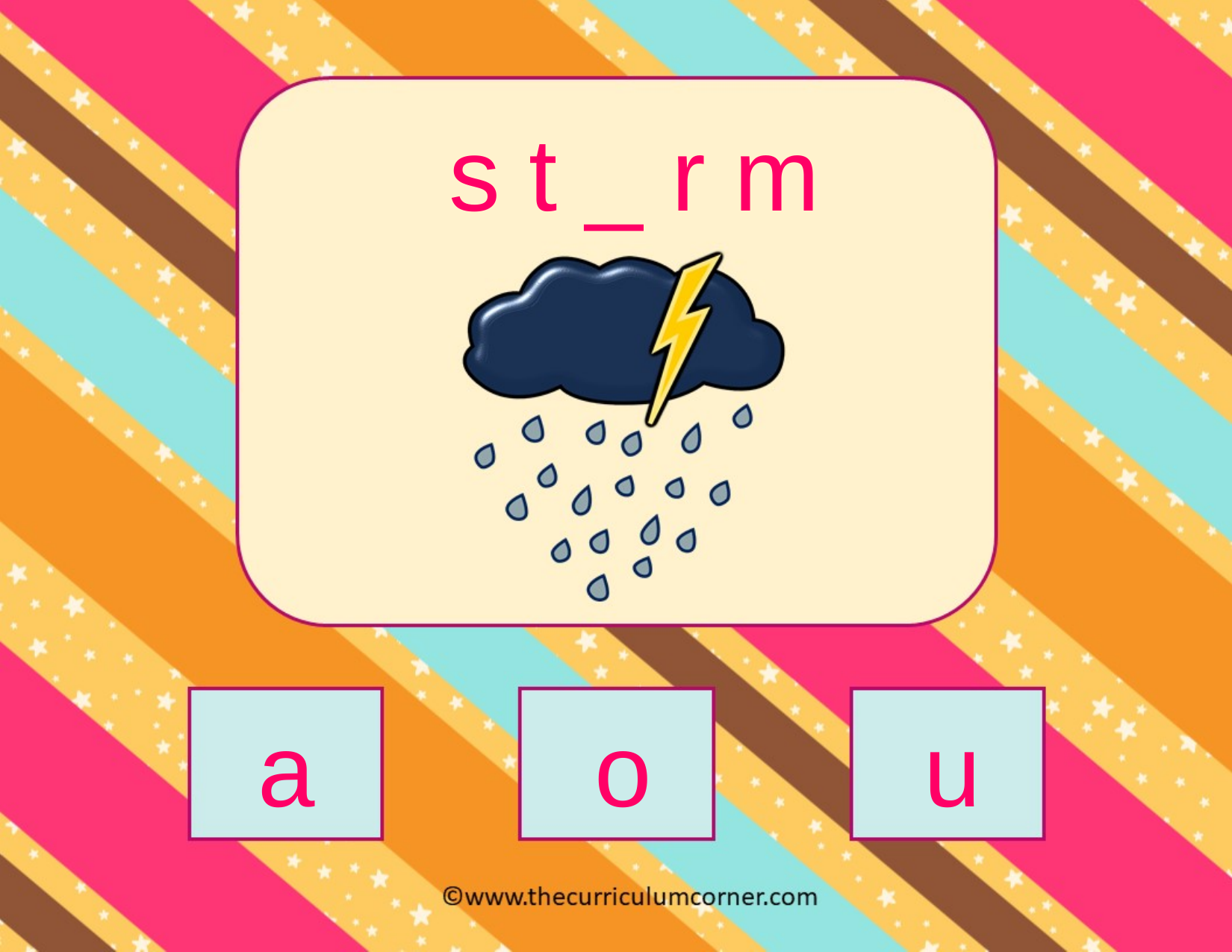

s t _ r m
a
u
o